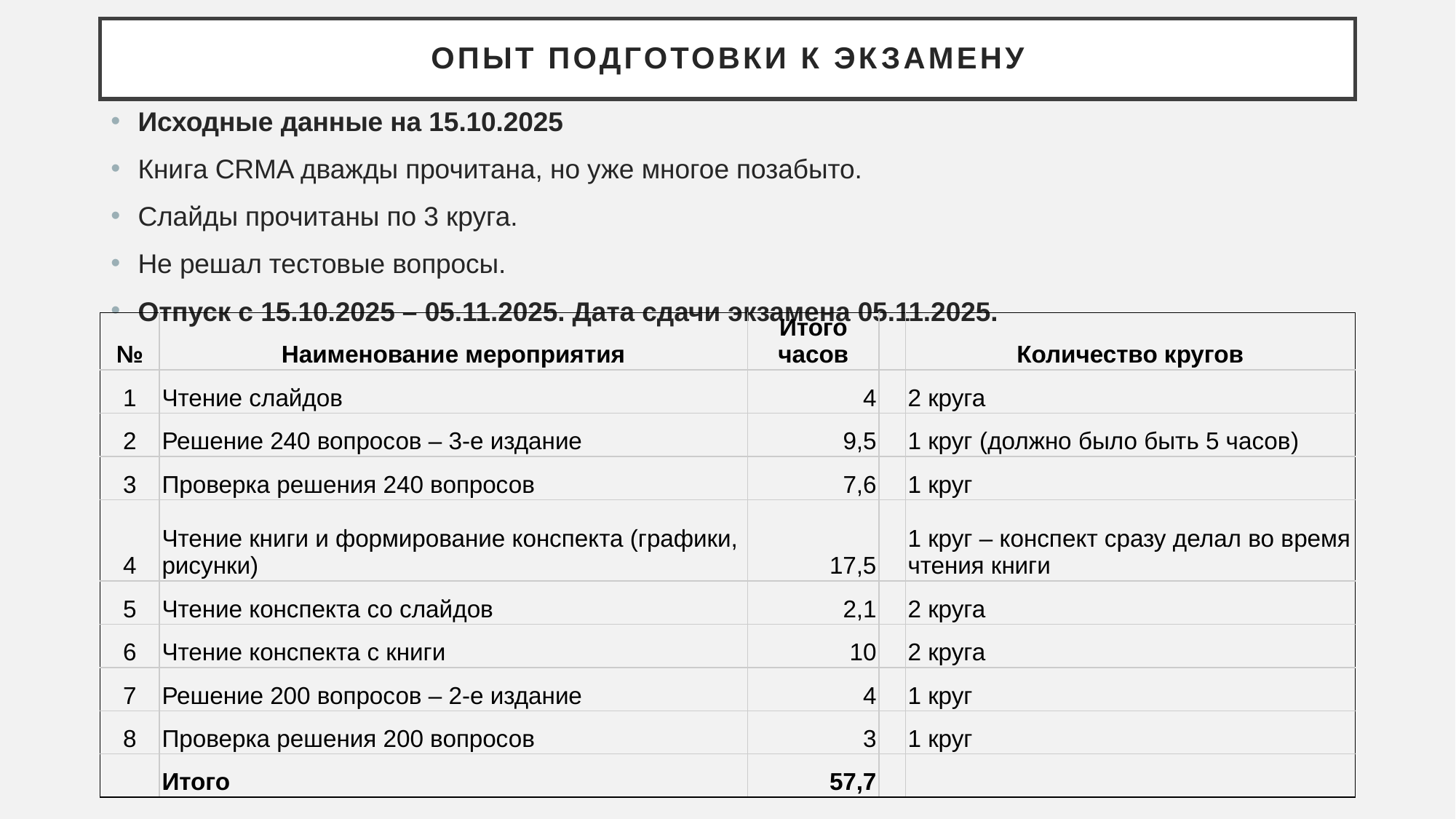

# Опыт подготовки к экзамену
Исходные данные на 15.10.2025
Книга CRMA дважды прочитана, но уже многое позабыто.
Слайды прочитаны по 3 круга.
Не решал тестовые вопросы.
Отпуск с 15.10.2025 – 05.11.2025. Дата сдачи экзамена 05.11.2025.
| № | Наименование мероприятия | Итого часов |  | Количество кругов |
| --- | --- | --- | --- | --- |
| 1 | Чтение слайдов | 4 |  | 2 круга |
| 2 | Решение 240 вопросов – 3-е издание | 9,5 |  | 1 круг (должно было быть 5 часов) |
| 3 | Проверка решения 240 вопросов | 7,6 |  | 1 круг |
| 4 | Чтение книги и формирование конспекта (графики, рисунки) | 17,5 |  | 1 круг – конспект сразу делал во время чтения книги |
| 5 | Чтение конспекта со слайдов | 2,1 |  | 2 круга |
| 6 | Чтение конспекта с книги | 10 |  | 2 круга |
| 7 | Решение 200 вопросов – 2-е издание | 4 |  | 1 круг |
| 8 | Проверка решения 200 вопросов | 3 |  | 1 круг |
|  | Итого | 57,7 |  |  |